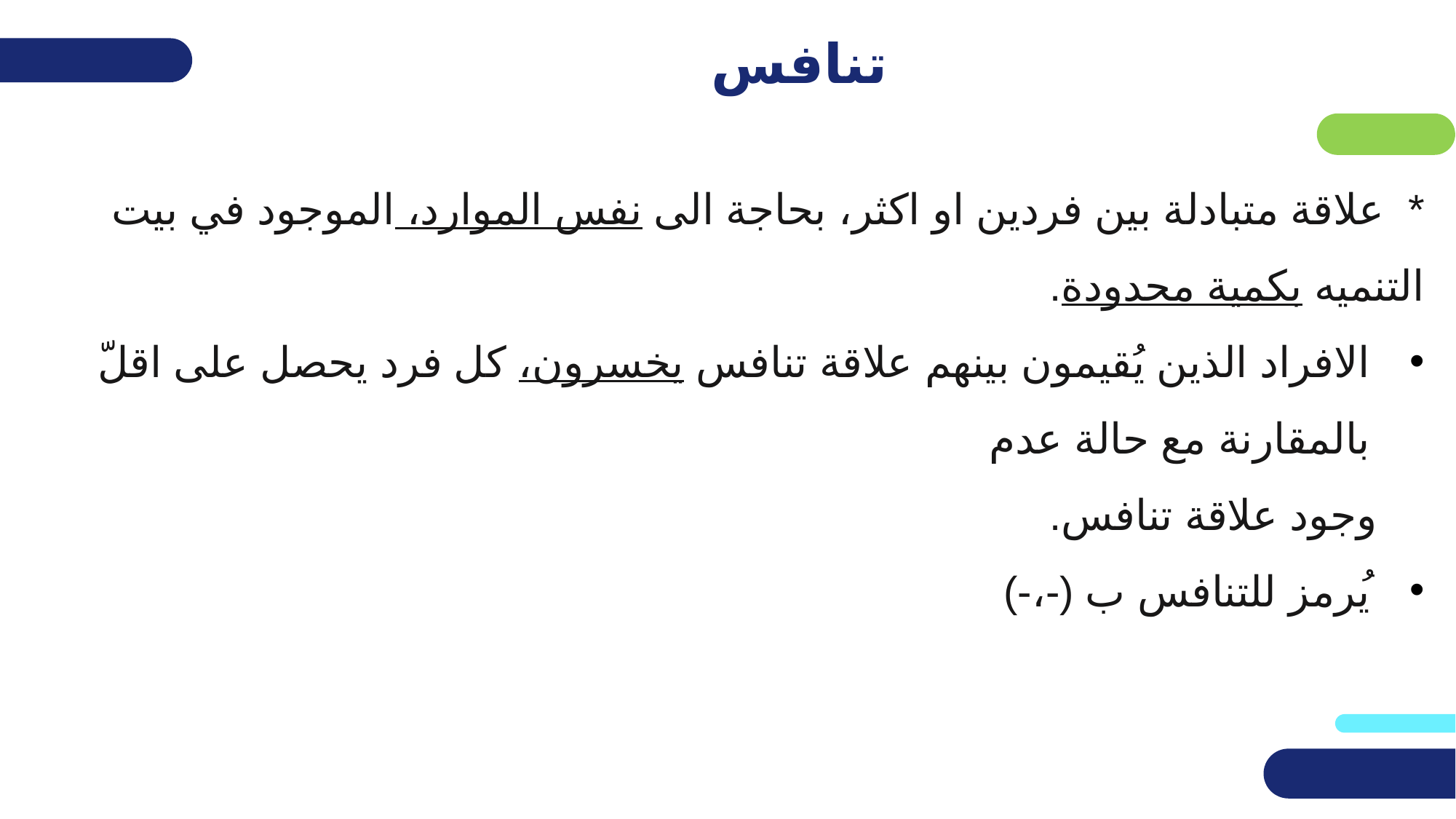

# تنافس
*  علاقة متبادلة بين فردين او اكثر، بحاجة الى نفس الموارد، الموجود في بيت التنميه بكمية محدودة.
الافراد الذين يُقيمون بينهم علاقة تنافس يخسرون، كل فرد يحصل على اقلّ بالمقارنة مع حالة عدم
    وجود علاقة تنافس.
يُرمز للتنافس ب (-،-)